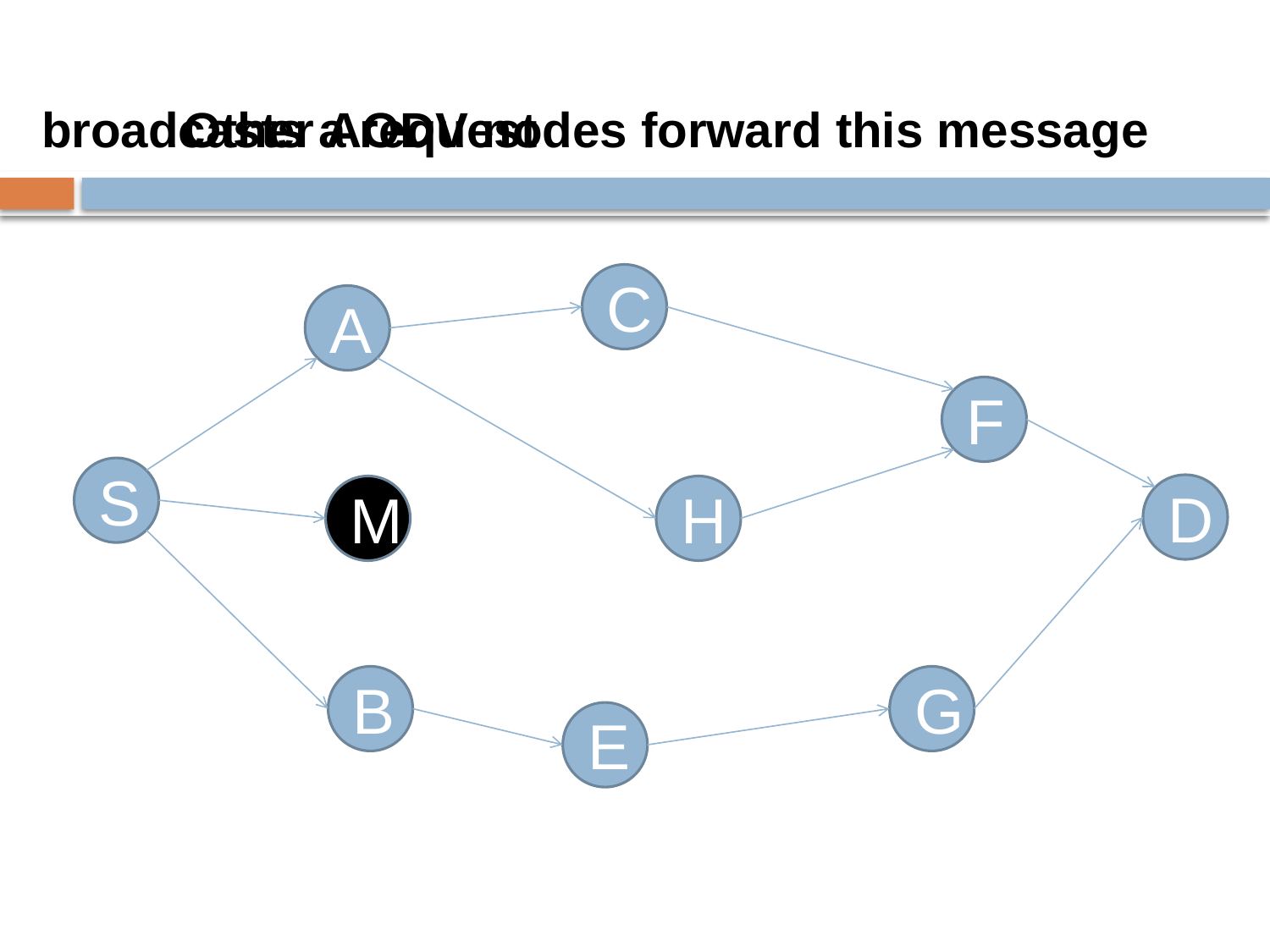

broadcasts a request
Other AODV nodes forward this message
C
A
F
S
D
M
H
B
G
E